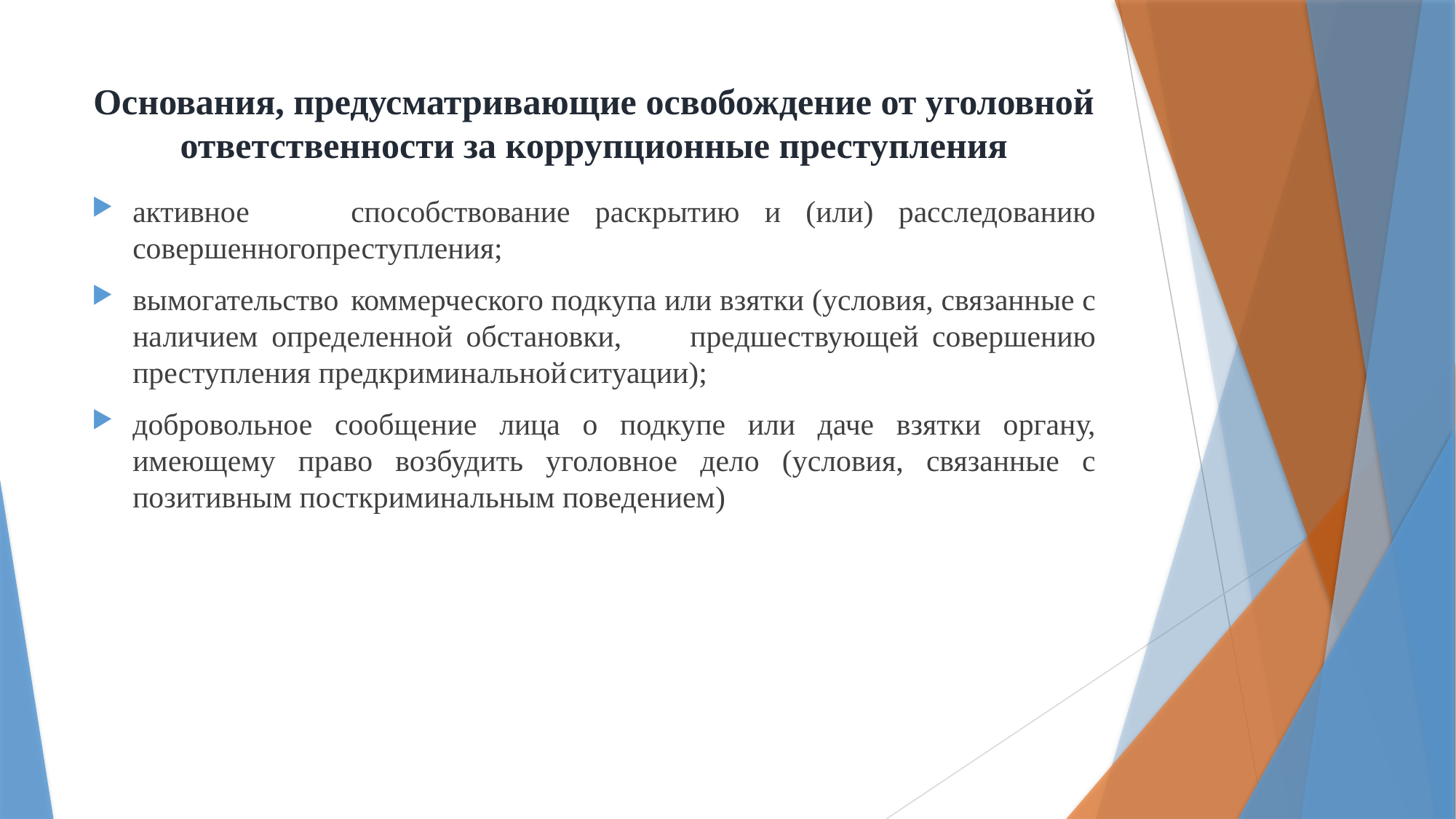

# Основания, предусматривающие освобождение от уголовной ответственности за коррупционные преступления
активное	способствование раскрытию и (или) расследованию совершенногопреступления;
вымогательство	коммерческого подкупа или взятки (условия, связанные с наличием определенной обстановки,	предшествующей совершению преступления предкриминальной	ситуации);
добровольное сообщение лица о подкупе или даче взятки органу, имеющему право возбудить уголовное дело (условия, связанные с позитивным посткриминальным поведением)